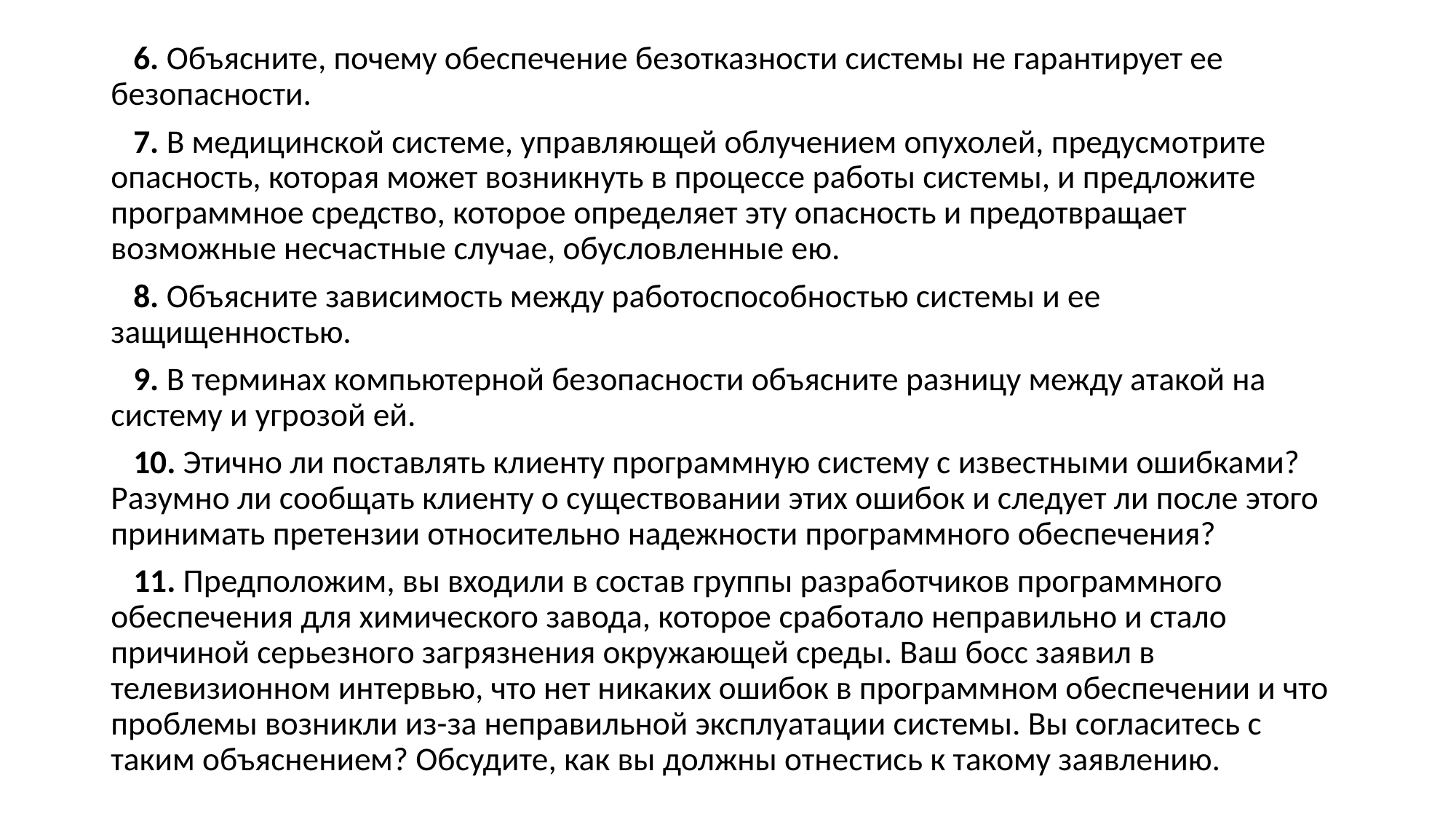

6. Объясните, почему обеспечение безотказности системы не гарантирует ее безопасности.
   7. В медицинской системе, управляющей облучением опухолей, предусмотрите опасность, которая может возникнуть в процессе работы системы, и предложите программное средство, которое определяет эту опасность и предотвращает возможные несчастные случае, обусловленные ею.
   8. Объясните зависимость между работоспособностью системы и ее защищенностью.
   9. В терминах компьютерной безопасности объясните разницу между атакой на систему и угрозой ей.
   10. Этично ли поставлять клиенту программную систему с известными ошибками? Разумно ли сообщать клиенту о существовании этих ошибок и следует ли после этого принимать претензии относительно надежности программного обеспечения?
   11. Предположим, вы входили в состав группы разработчиков программного обеспечения для химического завода, которое сработало неправильно и стало причиной серьезного загрязнения окружающей среды. Ваш босс заявил в телевизионном интервью, что нет никаких ошибок в программном обеспечении и что проблемы возникли из-за неправильной эксплуатации системы. Вы согласитесь с таким объяснением? Обсудите, как вы должны отнестись к такому заявлению.